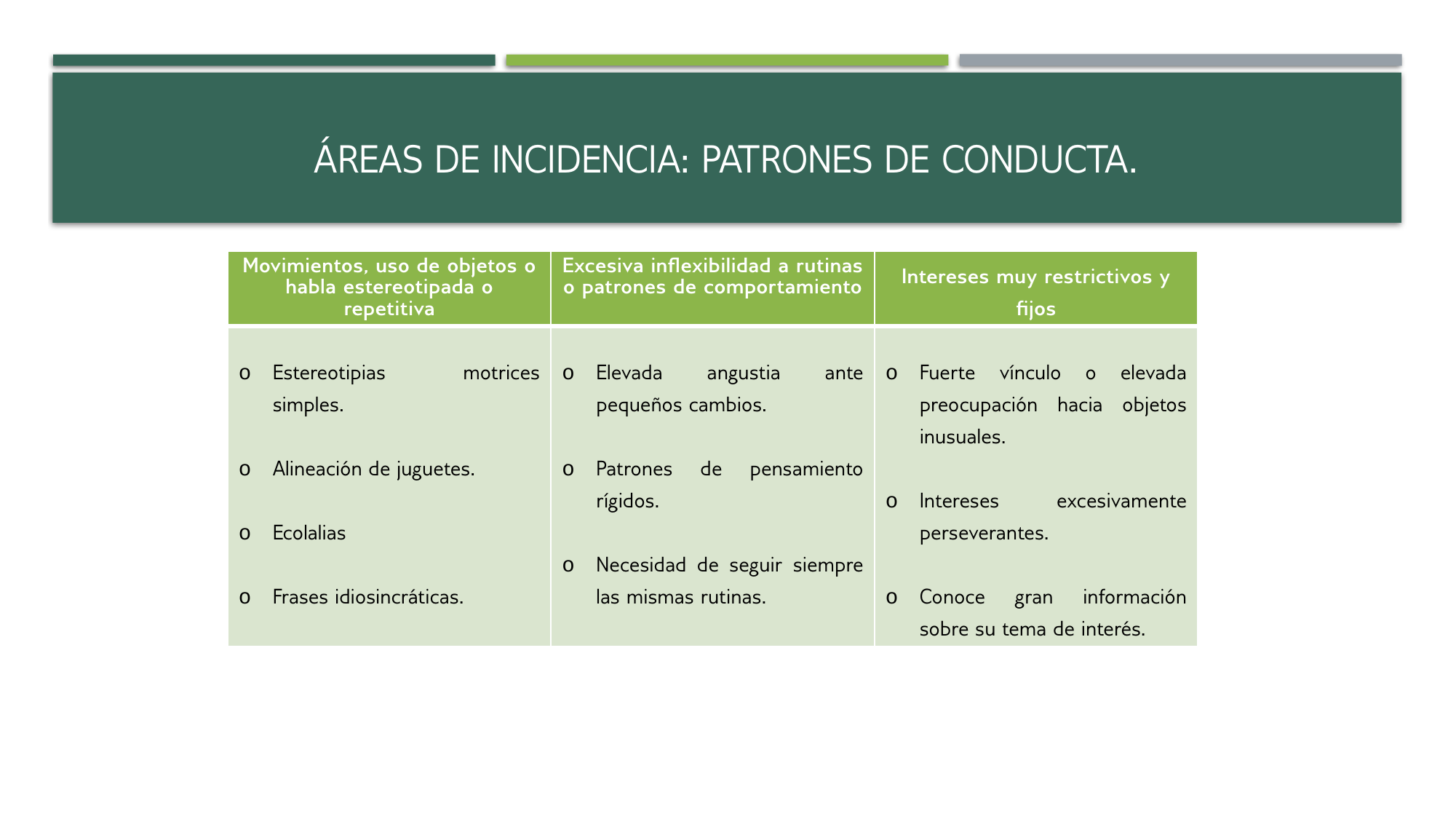

# Áreas de incidencia: patrones de conducta.
| Movimientos, uso de objetos o habla estereotipada o repetitiva | Excesiva inflexibilidad a rutinas o patrones de comportamiento | Intereses muy restrictivos y fijos |
| --- | --- | --- |
| Estereotipias motrices simples. Alineación de juguetes. Ecolalias Frases idiosincráticas. | Elevada angustia ante pequeños cambios. Patrones de pensamiento rígidos. Necesidad de seguir siempre las mismas rutinas. | Fuerte vínculo o elevada preocupación hacia objetos inusuales. Intereses excesivamente perseverantes. Conoce gran información sobre su tema de interés. |